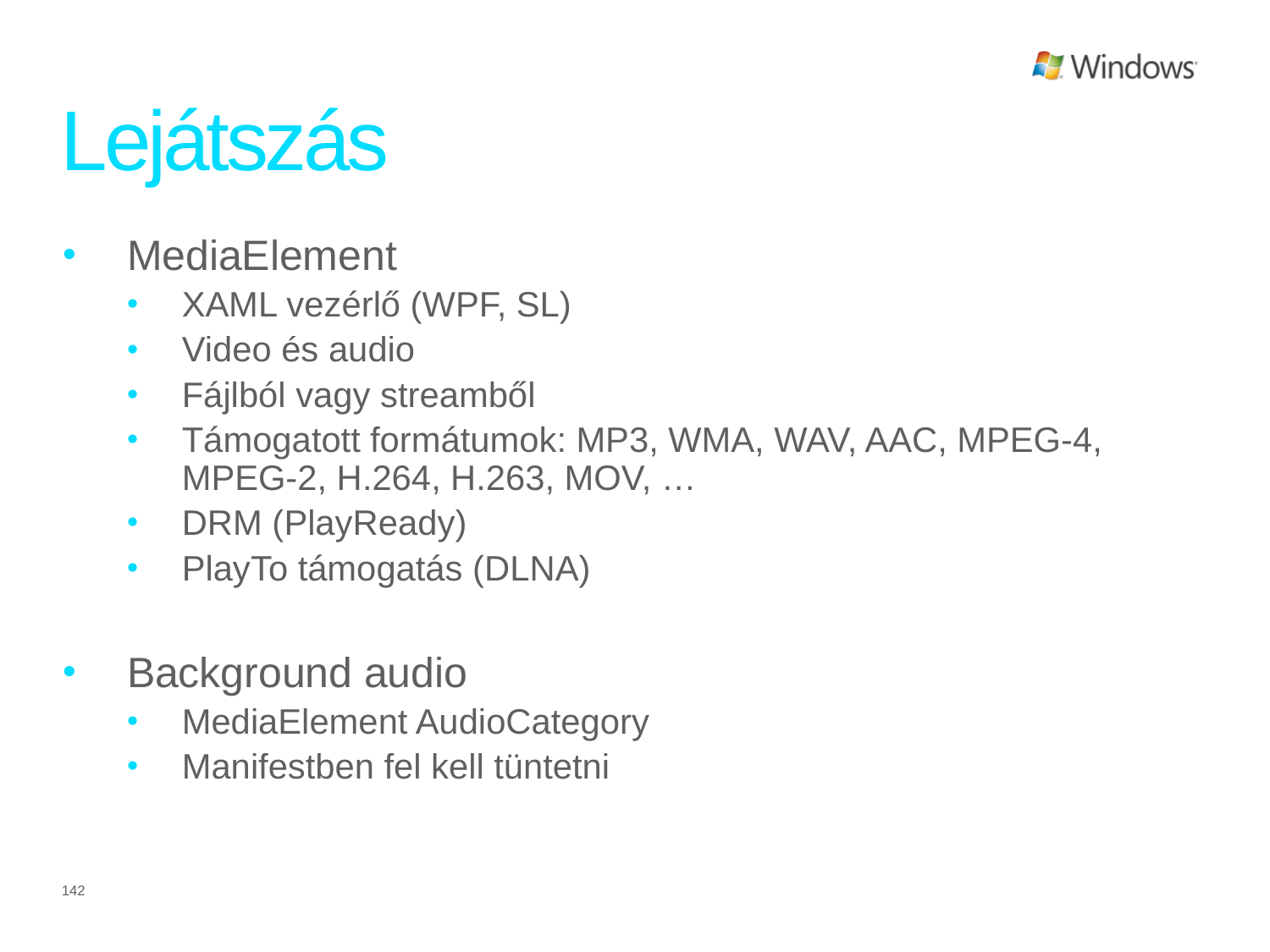

# Lejátszás
MediaElement
XAML vezérlő (WPF, SL)
Video és audio
Fájlból vagy streamből
Támogatott formátumok: MP3, WMA, WAV, AAC, MPEG-4, MPEG-2, H.264, H.263, MOV, …
DRM (PlayReady)
PlayTo támogatás (DLNA)

Background audio
MediaElement AudioCategory
Manifestben fel kell tüntetni